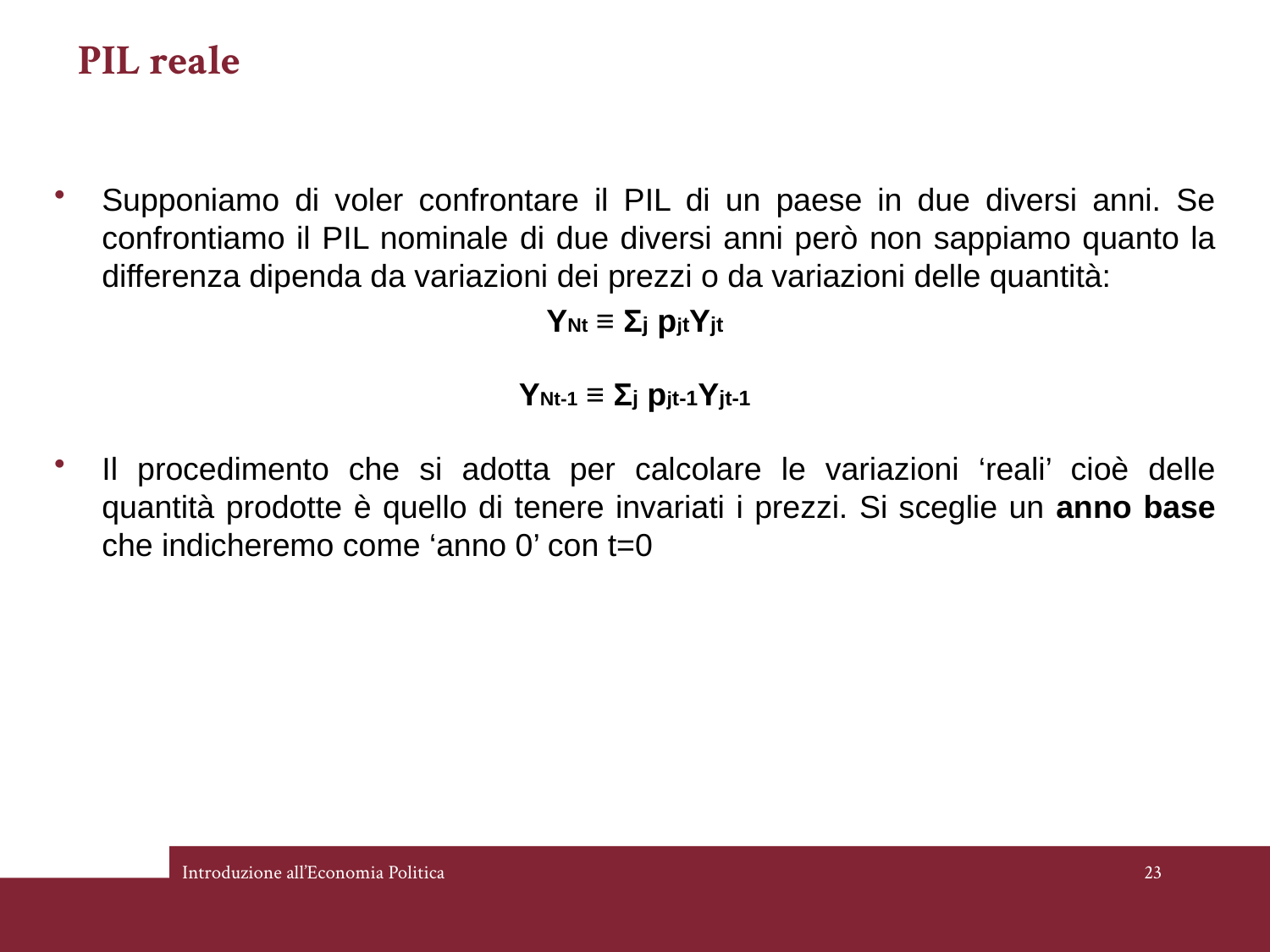

# PIL reale

Supponiamo di voler confrontare il PIL di un paese in due diversi anni. Se confrontiamo il PIL nominale di due diversi anni però non sappiamo quanto la differenza dipenda da variazioni dei prezzi o da variazioni delle quantità:
YNt ≡ Ʃj pjtYjt

YNt-1 ≡ Ʃj pjt-1Yjt-1

Il procedimento che si adotta per calcolare le variazioni ‘reali’ cioè delle quantità prodotte è quello di tenere invariati i prezzi. Si sceglie un anno base che indicheremo come ‘anno 0’ con t=0

Introduzione all’Economia Politica
23